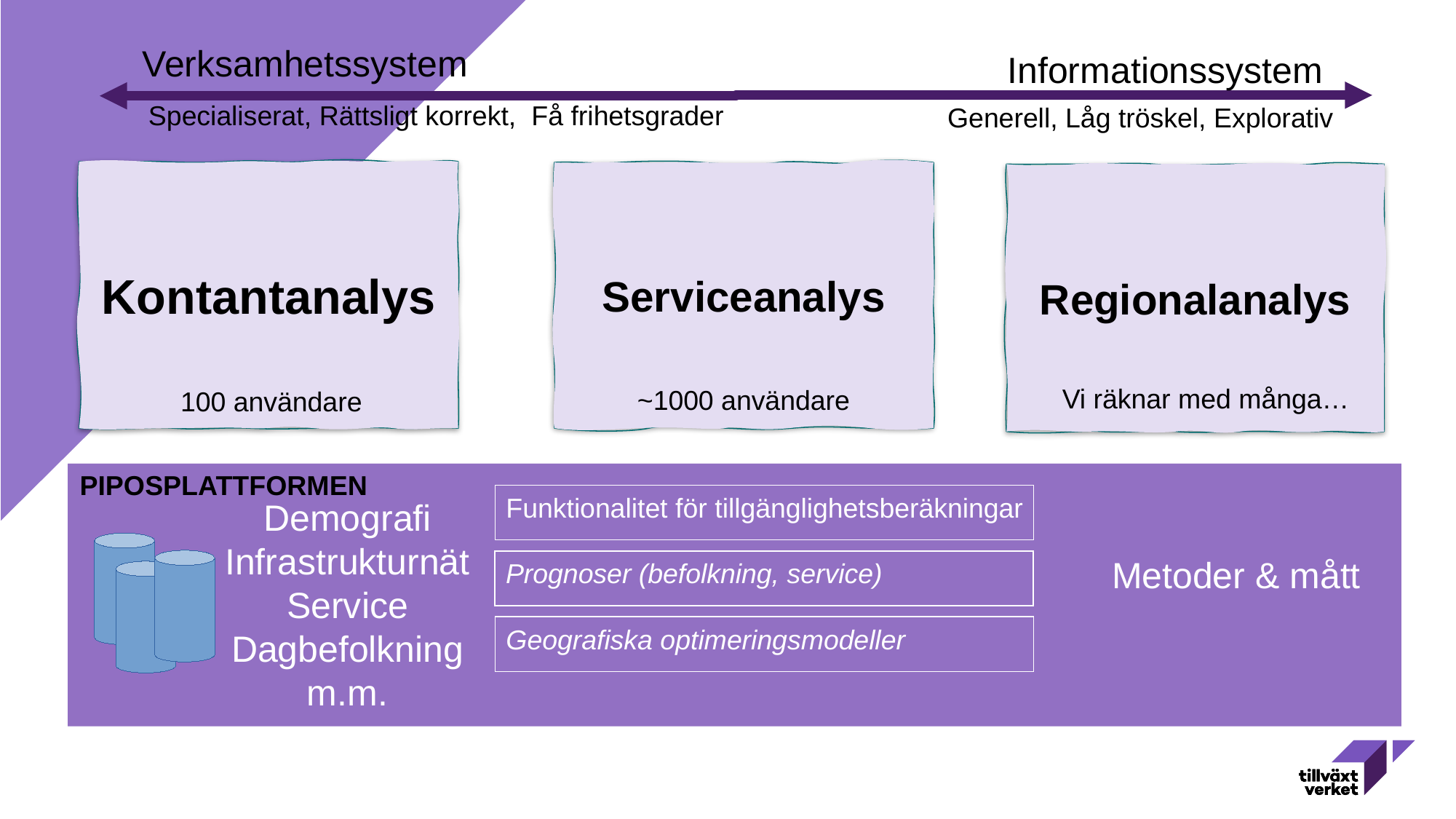

Verksamhetssystem
Informationssystem
Specialiserat, Rättsligt korrekt,  Få frihetsgrader
Generell, Låg tröskel, Explorativ
Kontantanalys
Serviceanalys
Regionalanalys

Vi räknar med många…
~1000 användare
100 användare
PIPOSPLATTFORMEN

Funktionalitet för tillgänglighetsberäkningar
Metoder & mått
Demografi
Infrastrukturnät
Service
Dagbefolkning
m.m.
Prognoser (befolkning, service)
Startpunkter
Vägnät
Målpunkter
Geografiska optimeringsmodeller